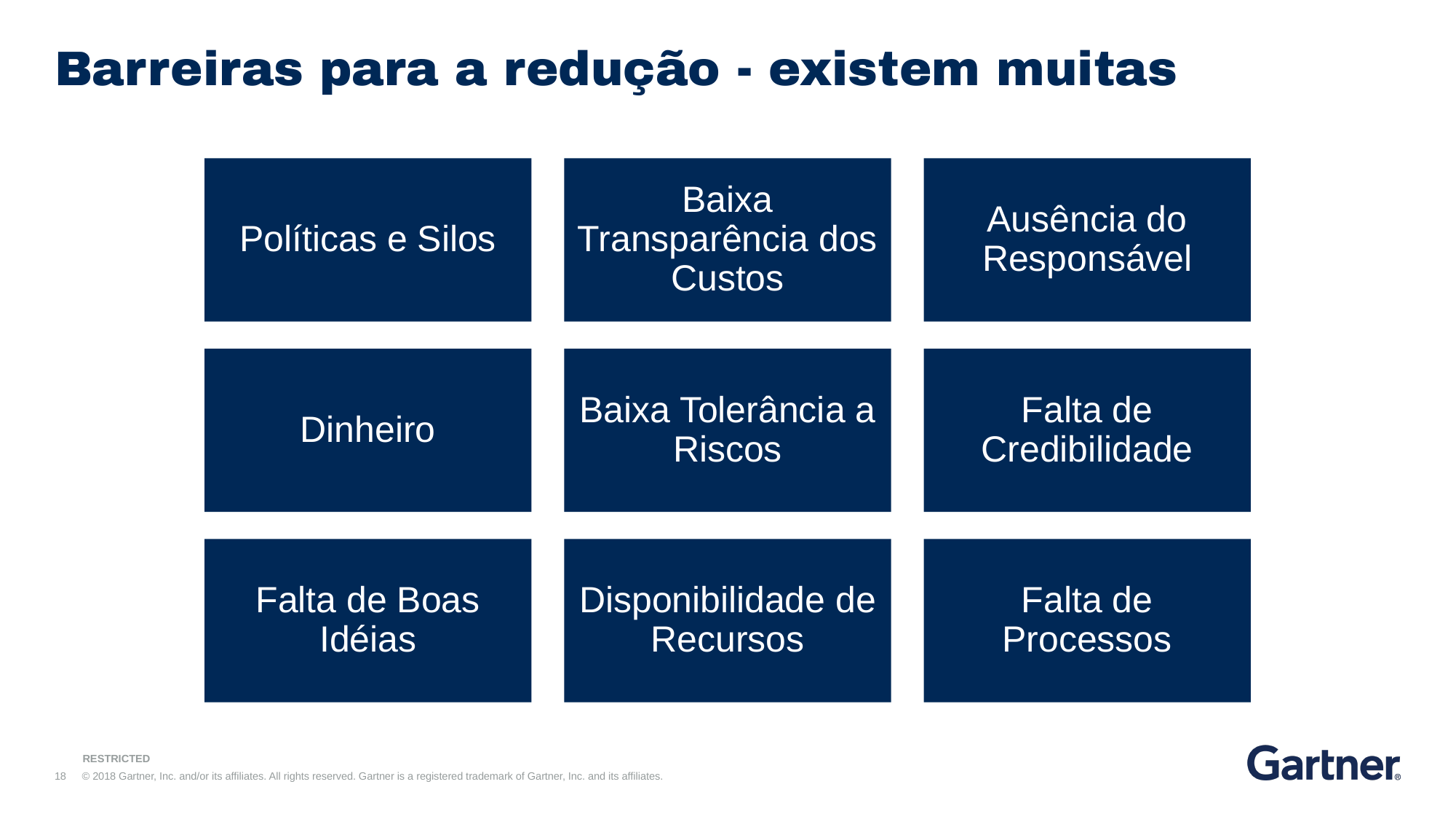

# Barreiras para a redução - existem muitas
Políticas e Silos
Baixa Transparência dos Custos
Ausência do Responsável
Dinheiro
Baixa Tolerância a Riscos
Falta de Credibilidade
Falta de Boas Idéias
Disponibilidade de Recursos
Falta de Processos